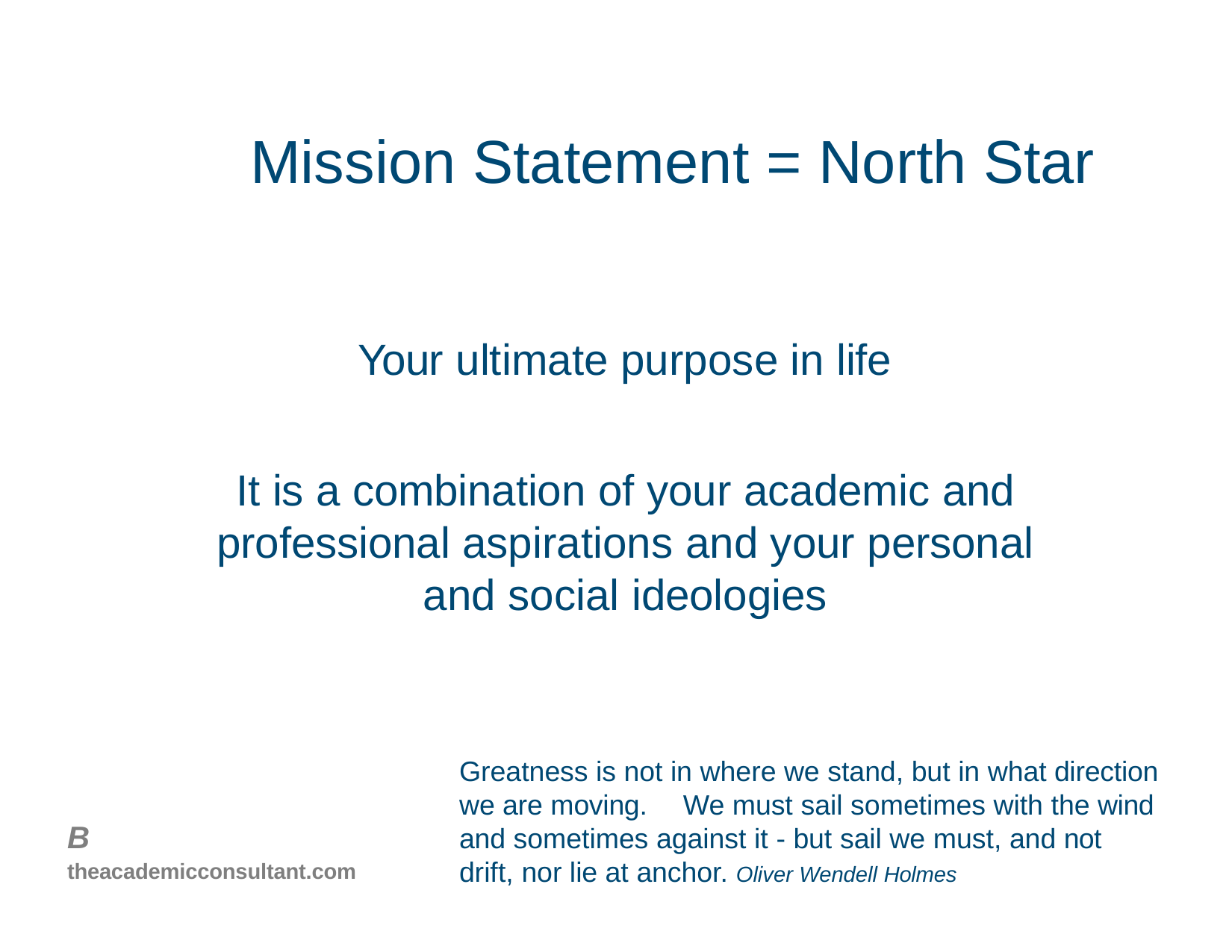

# Mission Statement = North Star
Your ultimate purpose in life

It is a combination of your academic and professional aspirations and your personal and social ideologies
Greatness is not in where we stand, but in what direction we are moving.	We must sail sometimes with the wind and sometimes against it - but sail we must, and not drift, nor lie at anchor. Oliver Wendell Holmes
B
theacademicconsultant.com